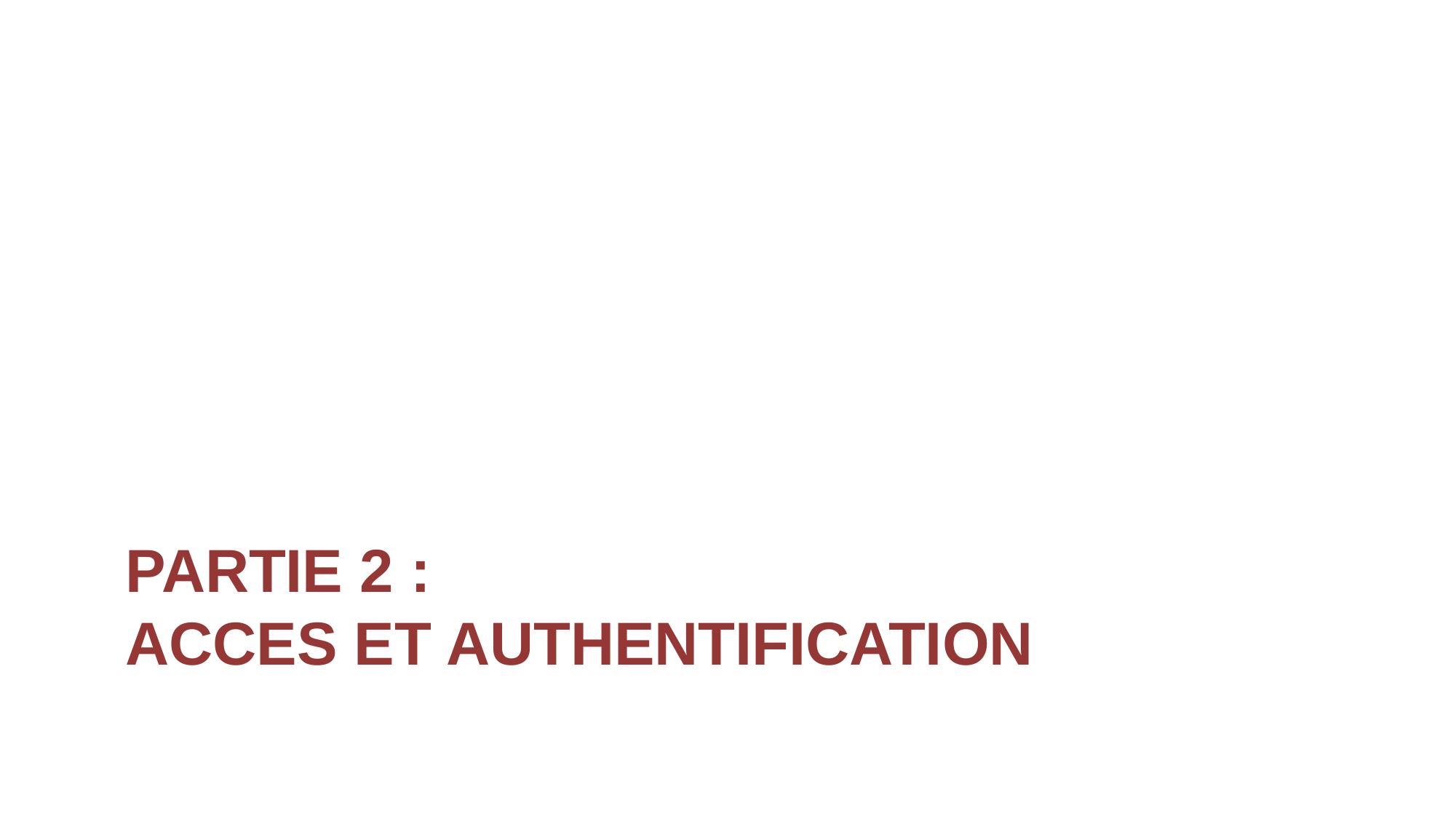

# PARtIE 2 : ACCES ET AUTHENTIFICATION